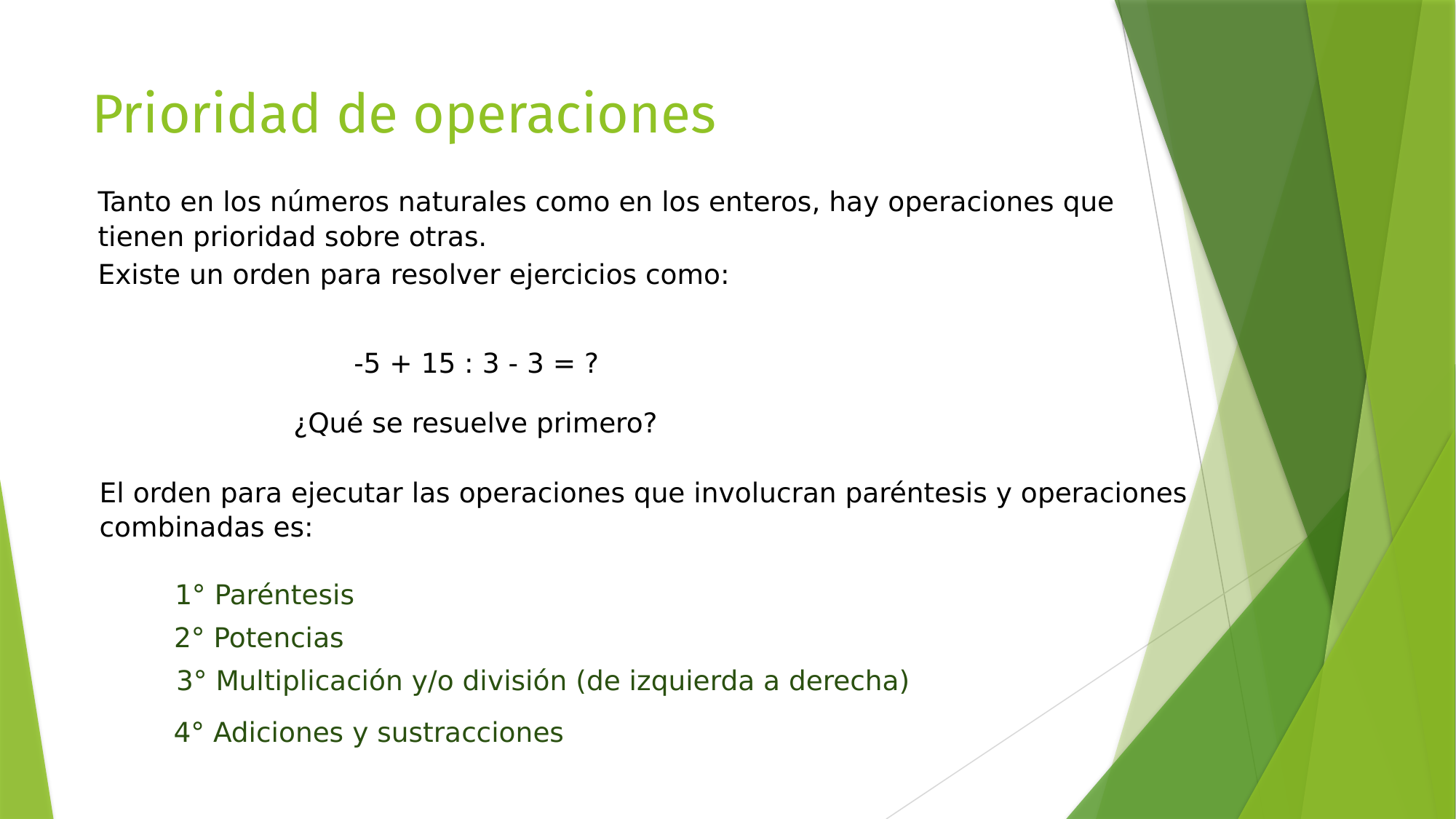

# Prioridad de operaciones
	Tanto en los números naturales como en los enteros, hay operaciones que tienen prioridad sobre otras.
	Existe un orden para resolver ejercicios como:
-5 + 15 : 3 - 3 = ?
¿Qué se resuelve primero?
	El orden para ejecutar las operaciones que involucran paréntesis y operaciones combinadas es:
1° Paréntesis
2° Potencias
3° Multiplicación y/o división (de izquierda a derecha)
4° Adiciones y sustracciones